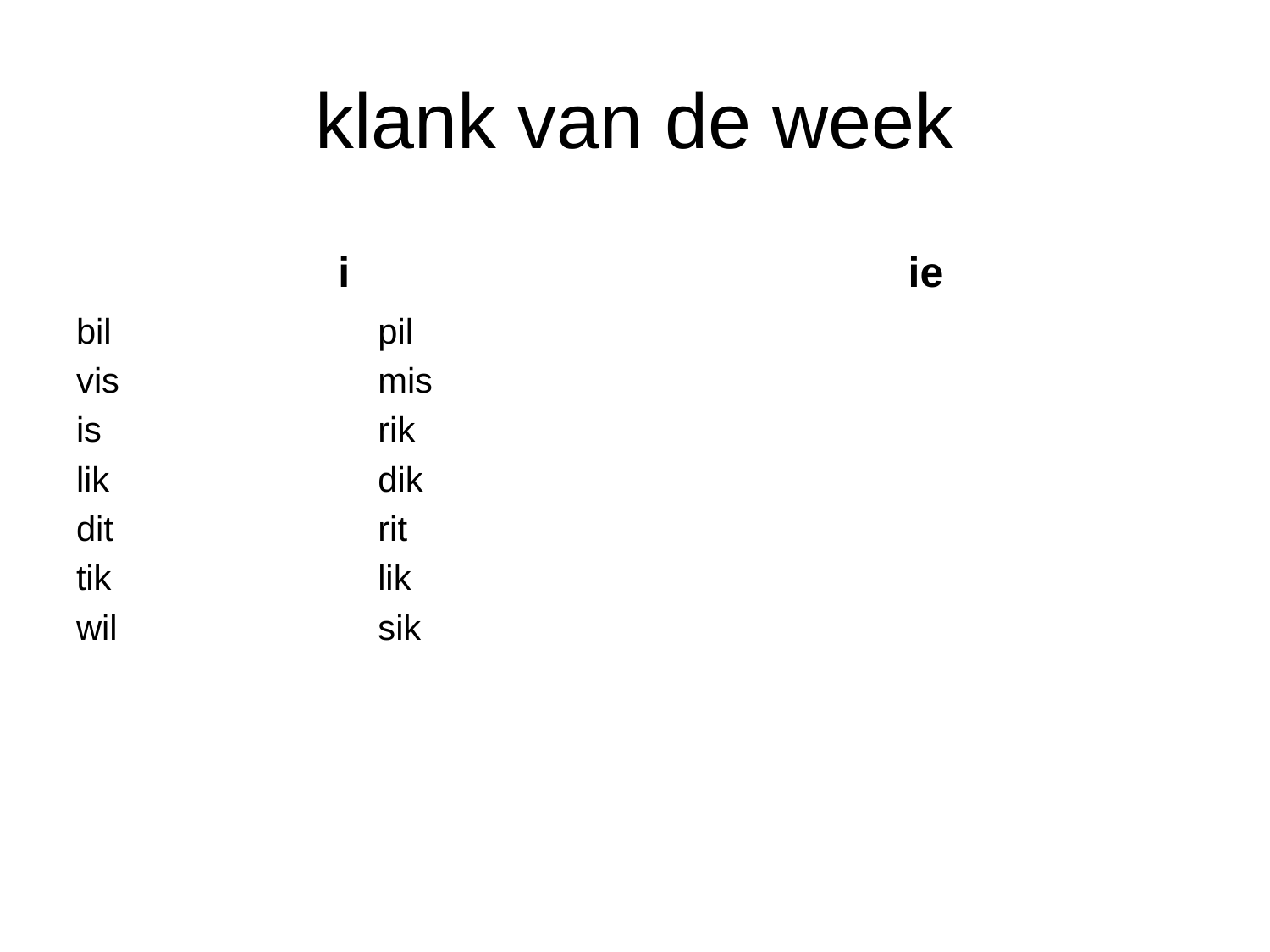

# klank van de week
i
ie
bil			pil
vis			mis
is			rik
lik			dik
dit			rit
tik			lik
wil			sik